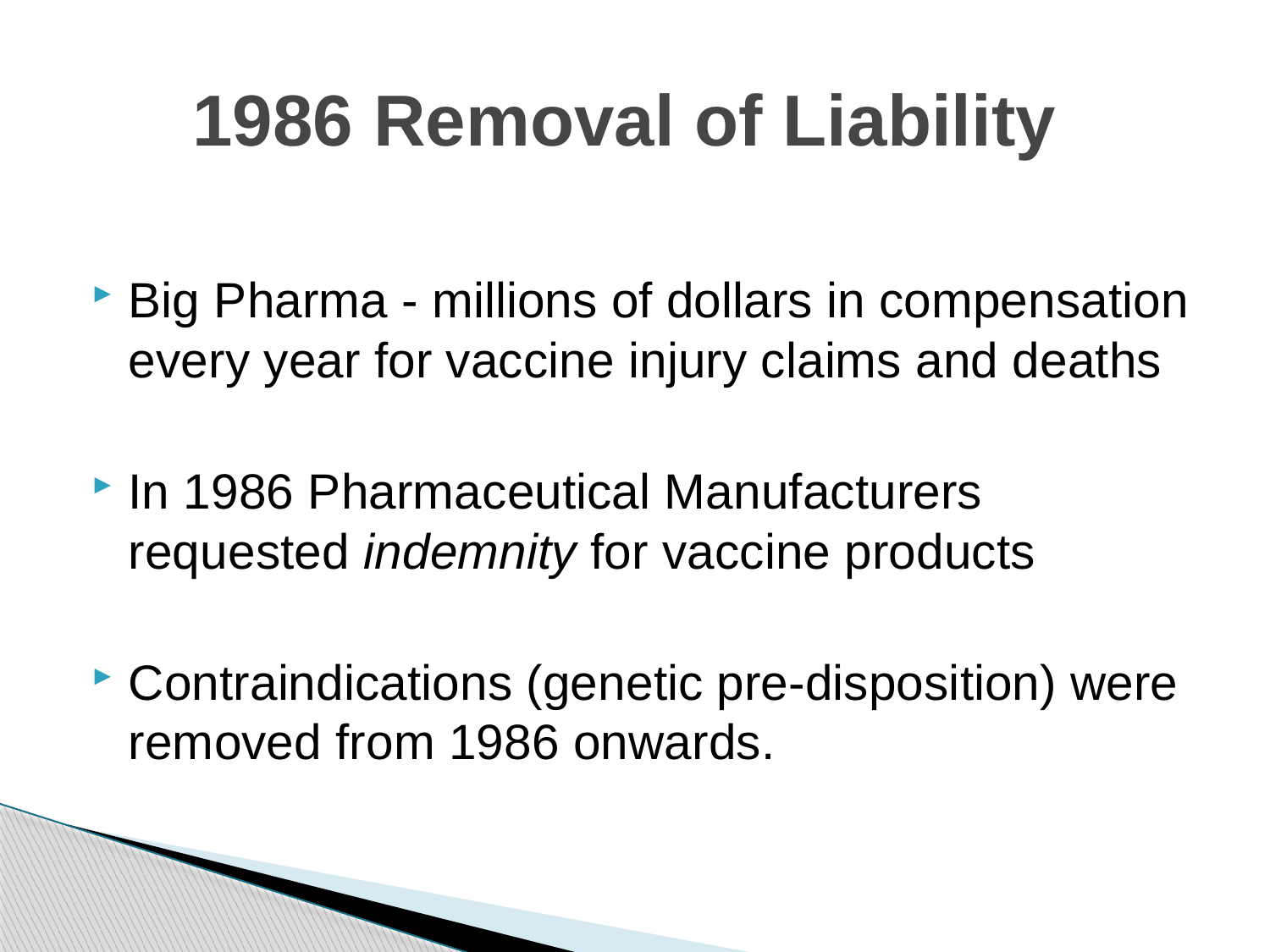

# 1986 Removal of Liability

Big Pharma - millions of dollars in compensation every year for vaccine injury claims and deaths

In 1986 Pharmaceutical Manufacturers requested indemnity for vaccine products

Contraindications (genetic pre-disposition) were removed from 1986 onwards.